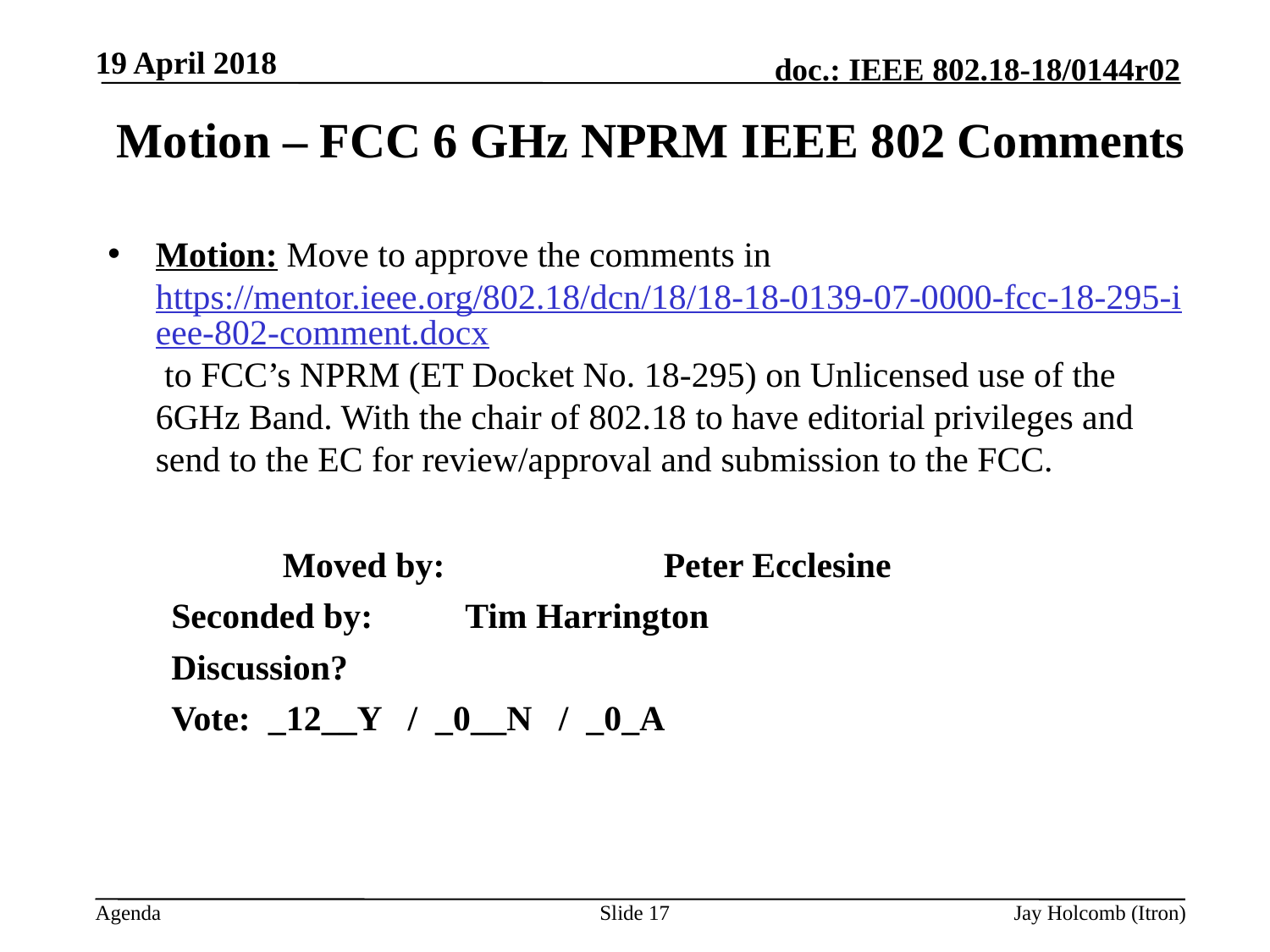

19 April 2018
# Motion – FCC 6 GHz NPRM IEEE 802 Comments

Motion: Move to approve the comments in https://mentor.ieee.org/802.18/dcn/18/18-18-0139-07-0000-fcc-18-295-ieee-802-comment.docx to FCC’s NPRM (ET Docket No. 18-295) on Unlicensed use of the 6GHz Band. With the chair of 802.18 to have editorial privileges and send to the EC for review/approval and submission to the FCC.

		Moved by:  	 	Peter Ecclesine
Seconded by:  	Tim Harrington
Discussion?
Vote:  _12__Y   /  _0__N   /  _0_A

Slide 17
Jay Holcomb (Itron)